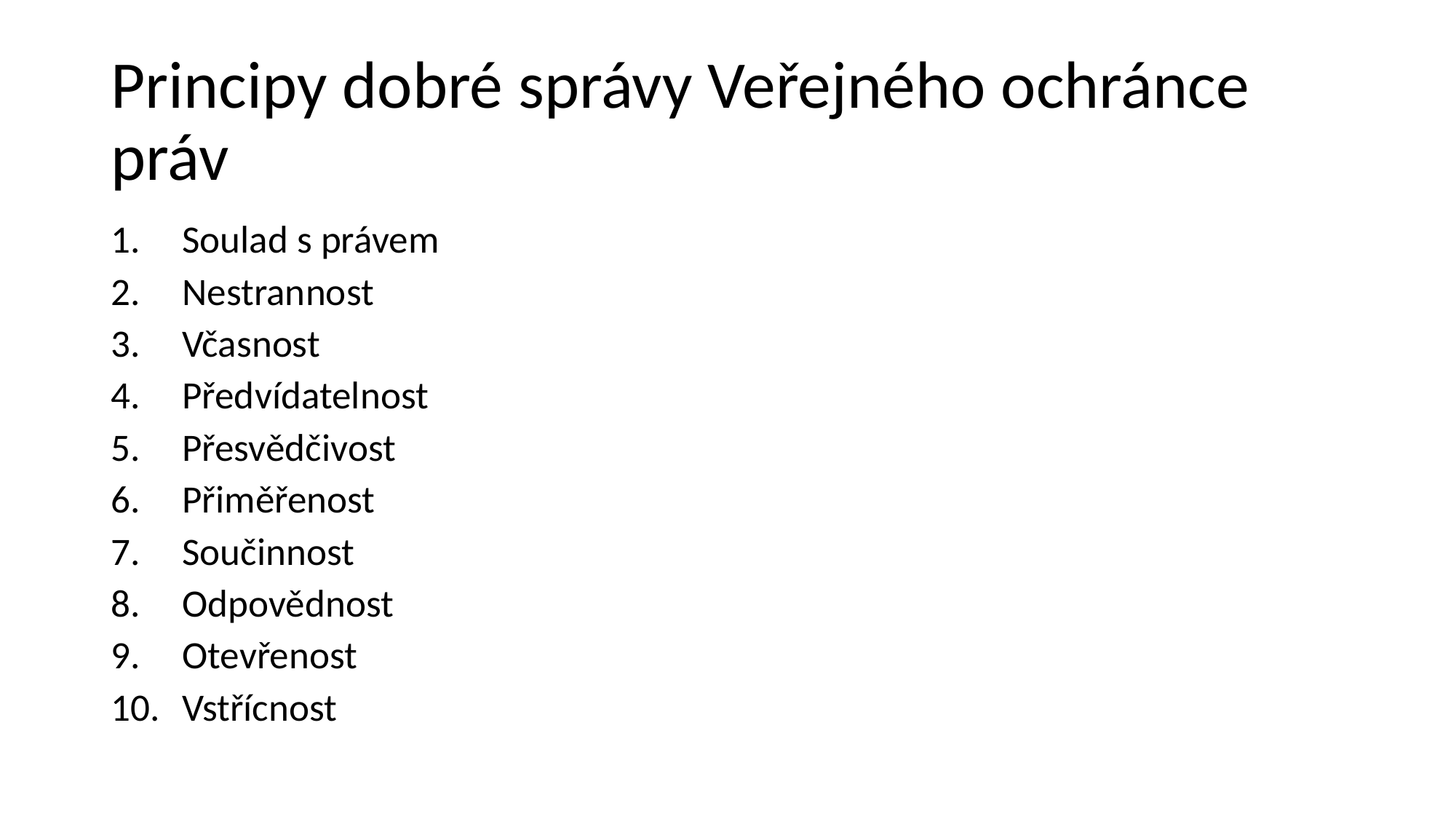

# Principy dobré správy Veřejného ochránce práv

Soulad s právem
Nestrannost
Včasnost
Předvídatelnost
Přesvědčivost
Přiměřenost
Součinnost
Odpovědnost
Otevřenost
Vstřícnost